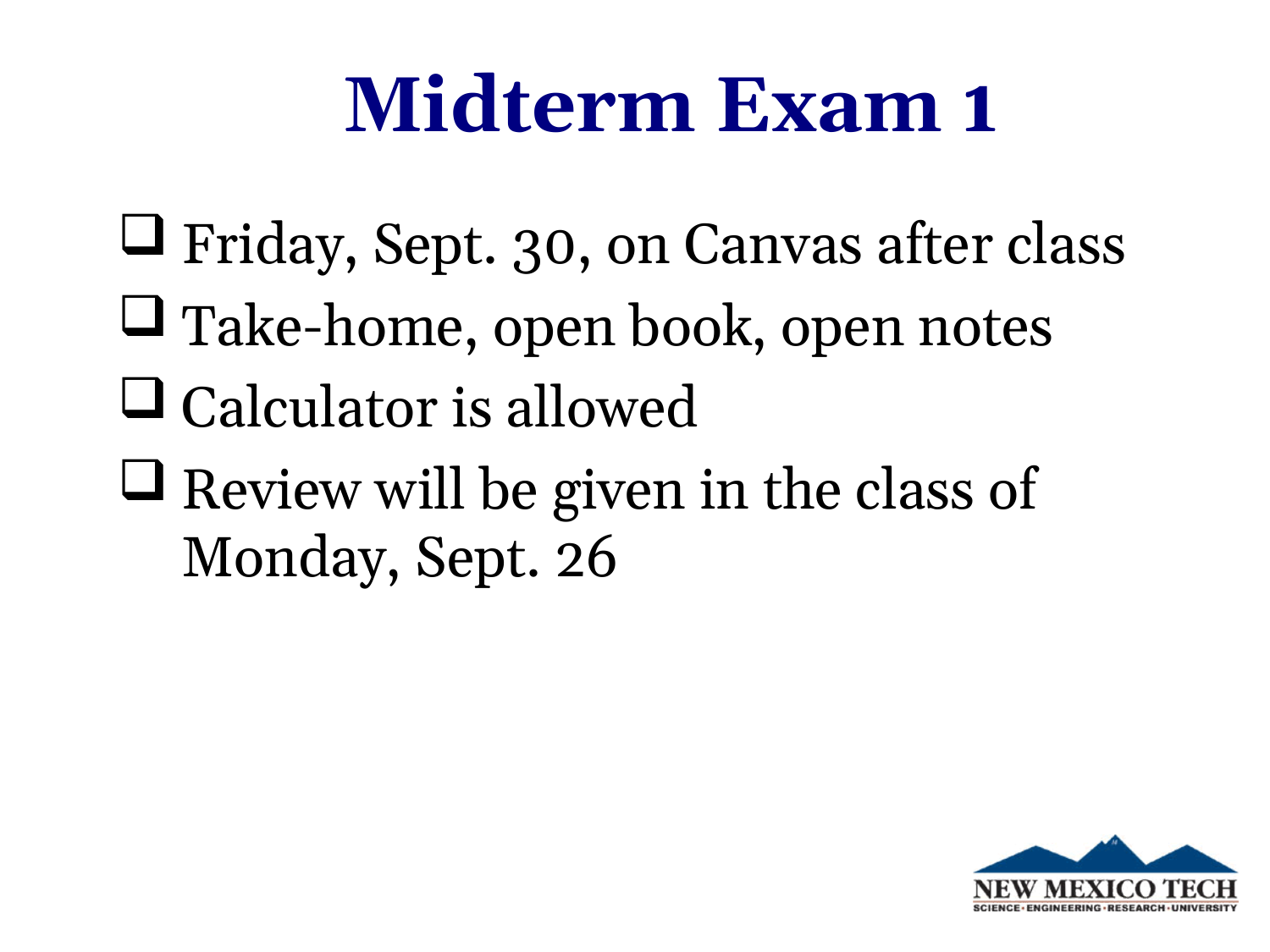

# Midterm Exam 1
Friday, Sept. 30, on Canvas after class
Take-home, open book, open notes
Calculator is allowed
Review will be given in the class of Monday, Sept. 26